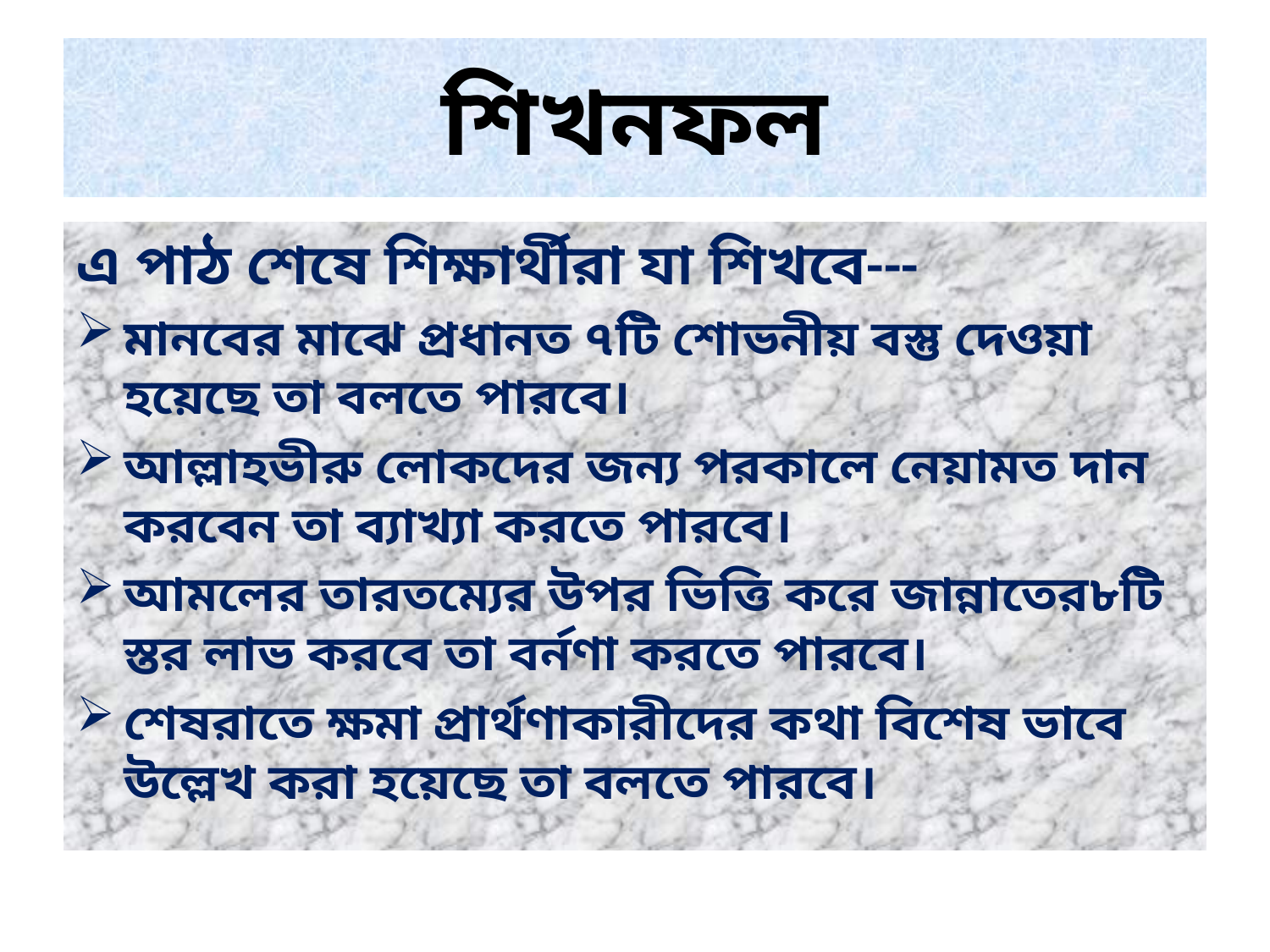

# শিখনফল
এ পাঠ শেষে শিক্ষার্থীরা যা শিখবে---
মানবের মাঝে প্রধানত ৭টি শোভনীয় বস্তু দেওয়া হয়েছে তা বলতে পারবে।
আল্লাহভীরু লোকদের জন্য পরকালে নেয়ামত দান করবেন তা ব্যাখ্যা করতে পারবে।
আমলের তারতম্যের উপর ভিত্তি করে জান্নাতের৮টি স্তর লাভ করবে তা বর্নণা করতে পারবে।
শেষরাতে ক্ষমা প্রার্থণাকারীদের কথা বিশেষ ভাবে উল্লেখ করা হয়েছে তা বলতে পারবে।